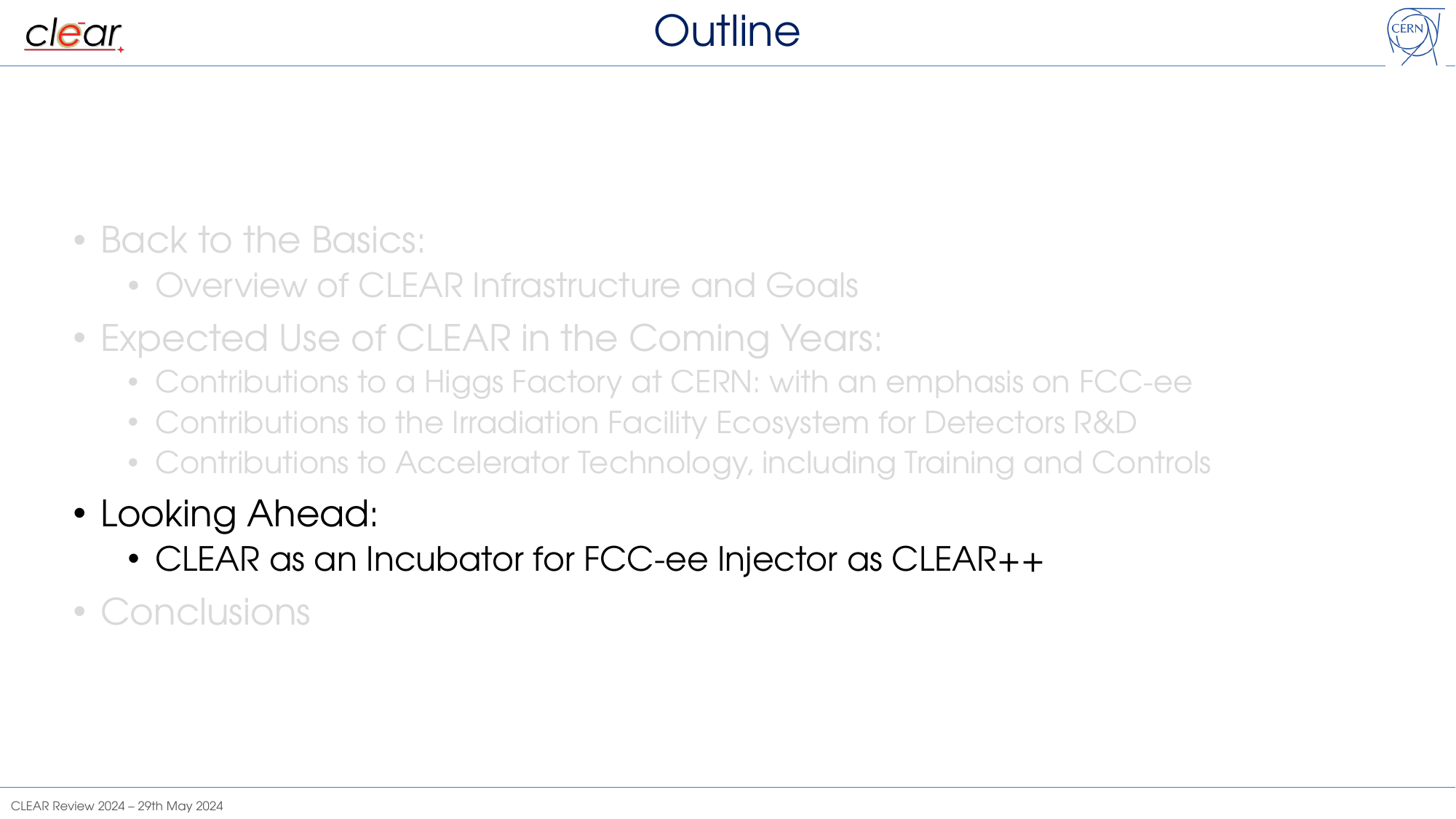

# Outline
Back to the Basics:
Overview of CLEAR Infrastructure and Goals
Expected Use of CLEAR in the Coming Years:
Contributions to a Higgs Factory at CERN: with an emphasis on FCC-ee
Contributions to the Irradiation Facility Ecosystem for Detectors R&D
Contributions to Accelerator Technology, including Training and Controls
Looking Ahead:
CLEAR as an Incubator for FCC-ee Injector as CLEAR++
Conclusions